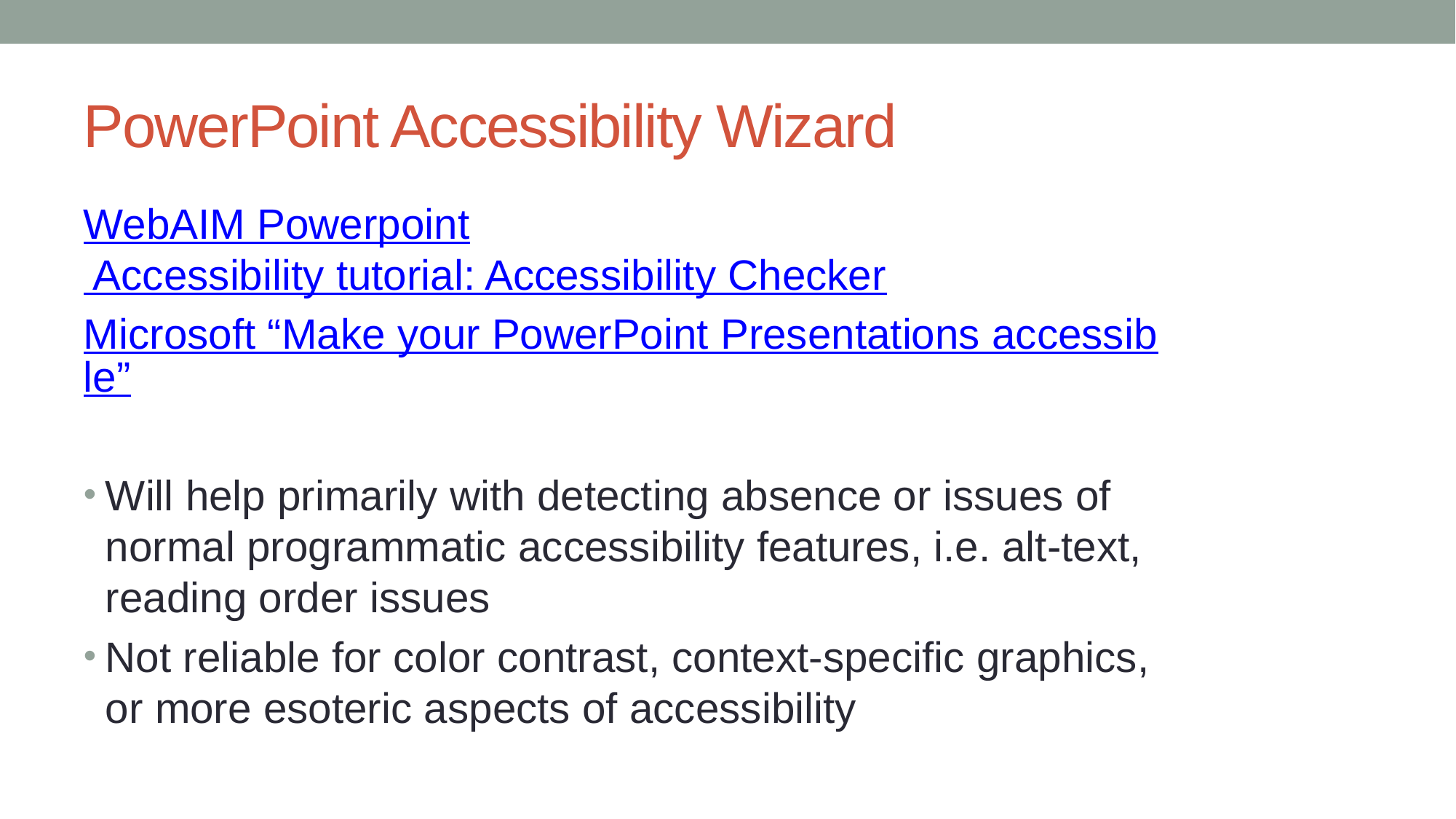

# PowerPoint Accessibility Wizard
WebAIM Powerpoint Accessibility tutorial: Accessibility Checker
Microsoft “Make your PowerPoint Presentations accessible”

Will help primarily with detecting absence or issues of normal programmatic accessibility features, i.e. alt-text, reading order issues
Not reliable for color contrast, context-specific graphics, or more esoteric aspects of accessibility